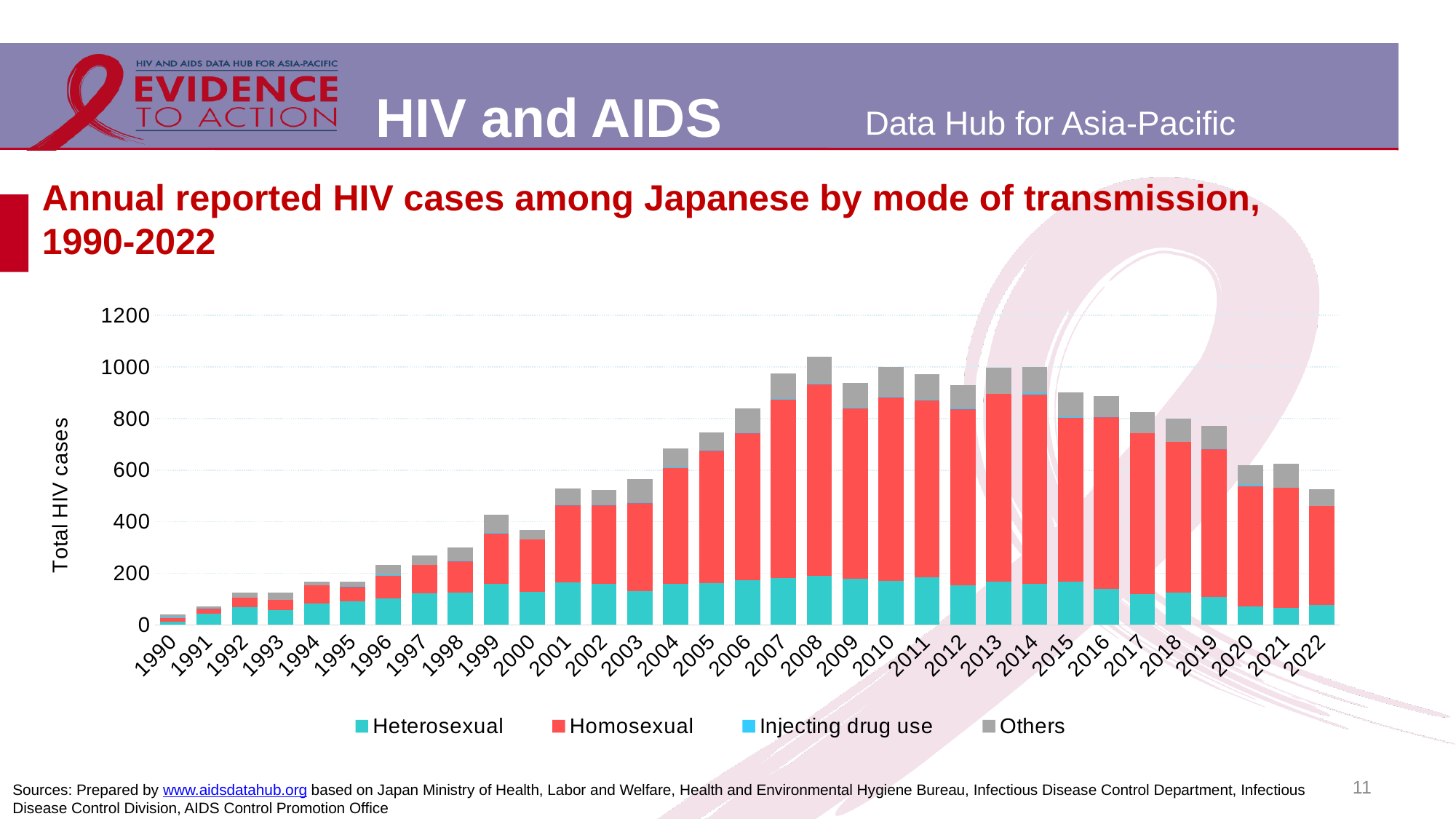

# Annual reported HIV cases among Japanese by mode of transmission, 1990-2022

### Chart

| Category | Heterosexual | Homosexual | Injecting drug use | Others  |
|---|---|---|---|---|
| 1990 | 11.0 | 16.0 | 1.0 | 11.0 |
| 1991 | 43.0 | 21.0 | 1.0 | 6.0 |
| 1992 | 70.0 | 36.0 | 0.0 | 18.0 |
| 1993 | 57.0 | 41.0 | 0.0 | 26.0 |
| 1994 | 82.0 | 71.0 | 0.0 | 13.0 |
| 1995 | 90.0 | 60.0 | 1.0 | 17.0 |
| 1996 | 102.0 | 90.0 | 1.0 | 39.0 |
| 1997 | 122.0 | 111.0 | 0.0 | 35.0 |
| 1998 | 125.0 | 122.0 | 2.0 | 52.0 |
| 1999 | 160.0 | 195.0 | 1.0 | 70.0 |
| 2000 | 127.0 | 203.0 | 0.0 | 38.0 |
| 2001 | 164.0 | 301.0 | 2.0 | 62.0 |
| 2002 | 160.0 | 305.0 | 1.0 | 57.0 |
| 2003 | 132.0 | 340.0 | 4.0 | 89.0 |
| 2004 | 159.0 | 449.0 | 2.0 | 74.0 |
| 2005 | 161.0 | 514.0 | 2.0 | 68.0 |
| 2006 | 173.0 | 571.0 | 1.0 | 93.0 |
| 2007 | 182.0 | 692.0 | 3.0 | 98.0 |
| 2008 | 189.0 | 743.0 | 3.0 | 104.0 |
| 2009 | 180.0 | 659.0 | 3.0 | 96.0 |
| 2010 | 170.0 | 713.0 | 2.0 | 116.0 |
| 2011 | 183.0 | 686.0 | 3.0 | 99.0 |
| 2012 | 154.0 | 683.0 | 5.0 | 88.0 |
| 2013 | 168.0 | 727.0 | 0.0 | 101.0 |
| 2014 | 158.0 | 736.0 | 3.0 | 103.0 |
| 2015 | 168.0 | 637.0 | 1.0 | 94.0 |
| 2016 | 139.0 | 669.0 | 1.0 | 78.0 |
| 2017 | 120.0 | 624.0 | 0.0 | 80.0 |
| 2018 | 125.0 | 584.0 | 0.0 | 91.0 |
| 2019 | 108.0 | 575.0 | 2.0 | 85.0 |
| 2020 | 71.0 | 467.0 | 4.0 | 77.0 |
| 2021 | 67.0 | 464.0 | 0.0 | 93.0 |
| 2022 | 76.0 | 385.0 | 0.0 | 66.0 |
11
Sources: Prepared by www.aidsdatahub.org based on Japan Ministry of Health, Labor and Welfare, Health and Environmental Hygiene Bureau, Infectious Disease Control Department, Infectious Disease Control Division, AIDS Control Promotion Office